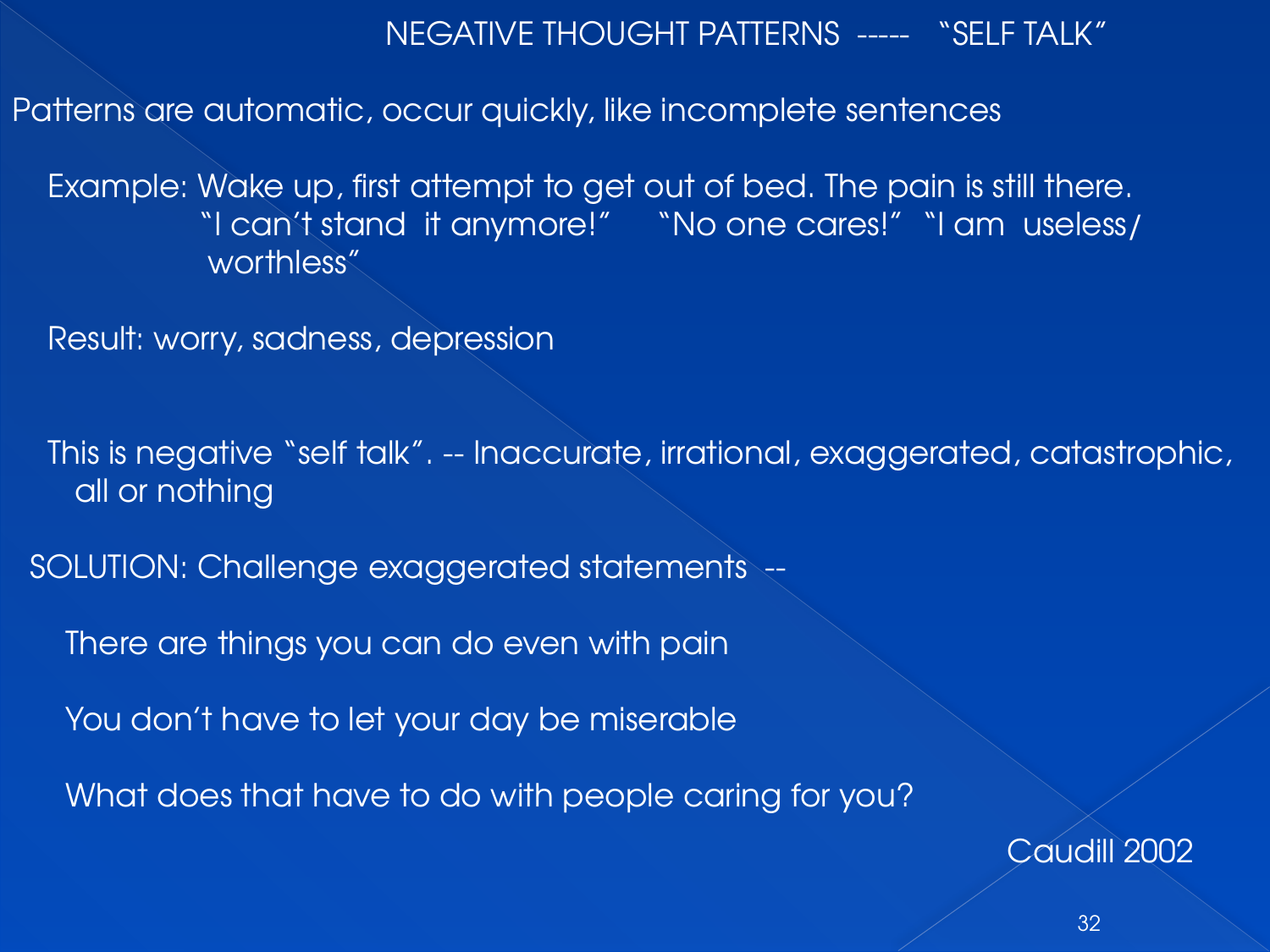

NEGATIVE THOUGHT PATTERNS  -----   “SELF TALK”

Patterns are automatic, occur quickly, like incomplete sentences

    Example: Wake up, first attempt to get out of bed. The pain is still there.
                     “I can’t stand  it anymore!”     “No one cares!”  “I am  useless/
                      worthless”

    Result: worry, sadness, depression

    This is negative “self talk”. -- Inaccurate, irrational, exaggerated, catastrophic,
       all or nothing

  SOLUTION: Challenge exaggerated statements  --

      There are things you can do even with pain

      You don’t have to let your day be miserable

      What does that have to do with people caring for you?

Caudill 2002
32